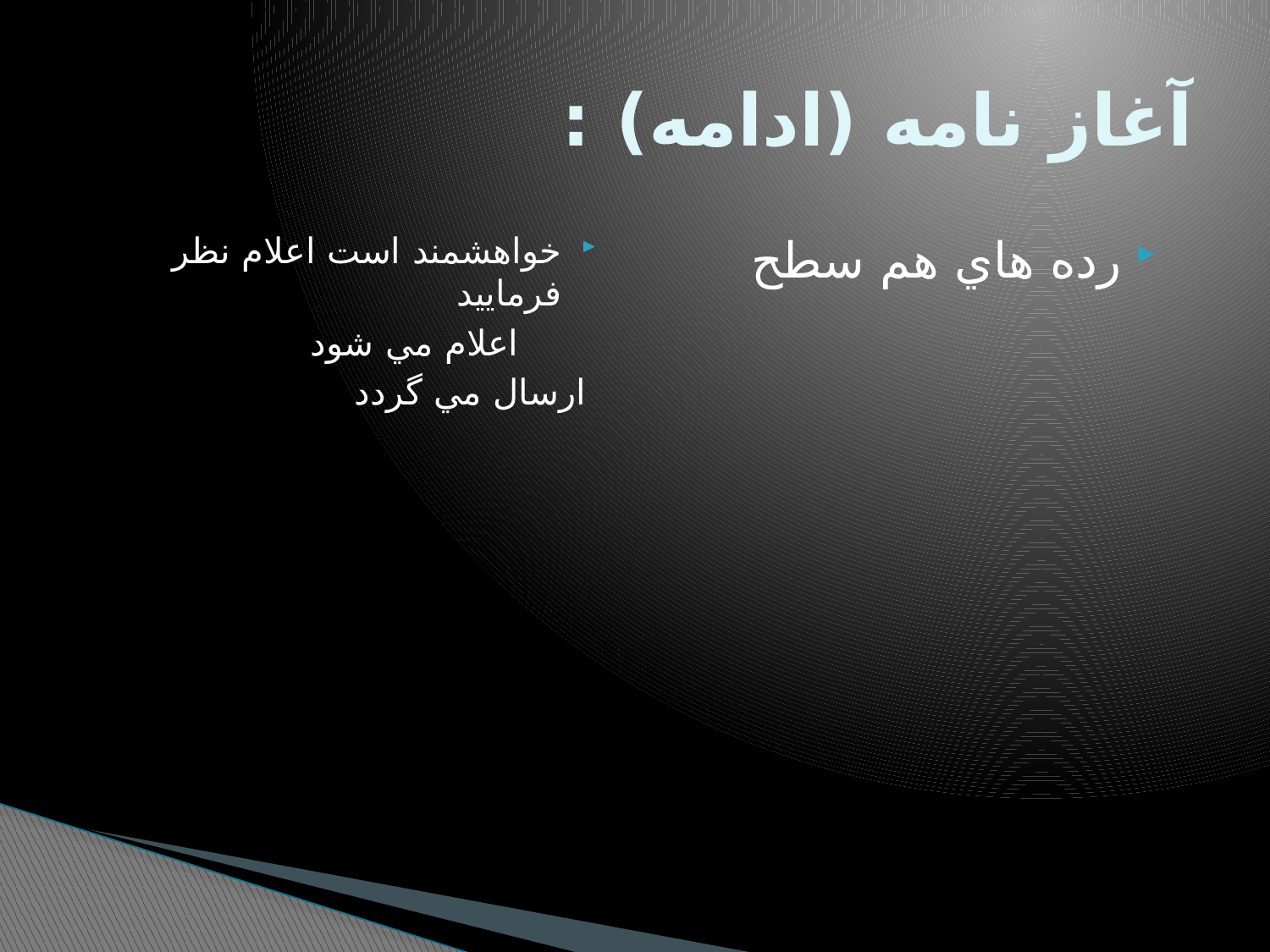

# آغاز نامه (ادامه) :
خواهشمند است اعلام نظر فرماييد
       اعلام مي شود
	 ارسال مي گردد
رده هاي هم سطح